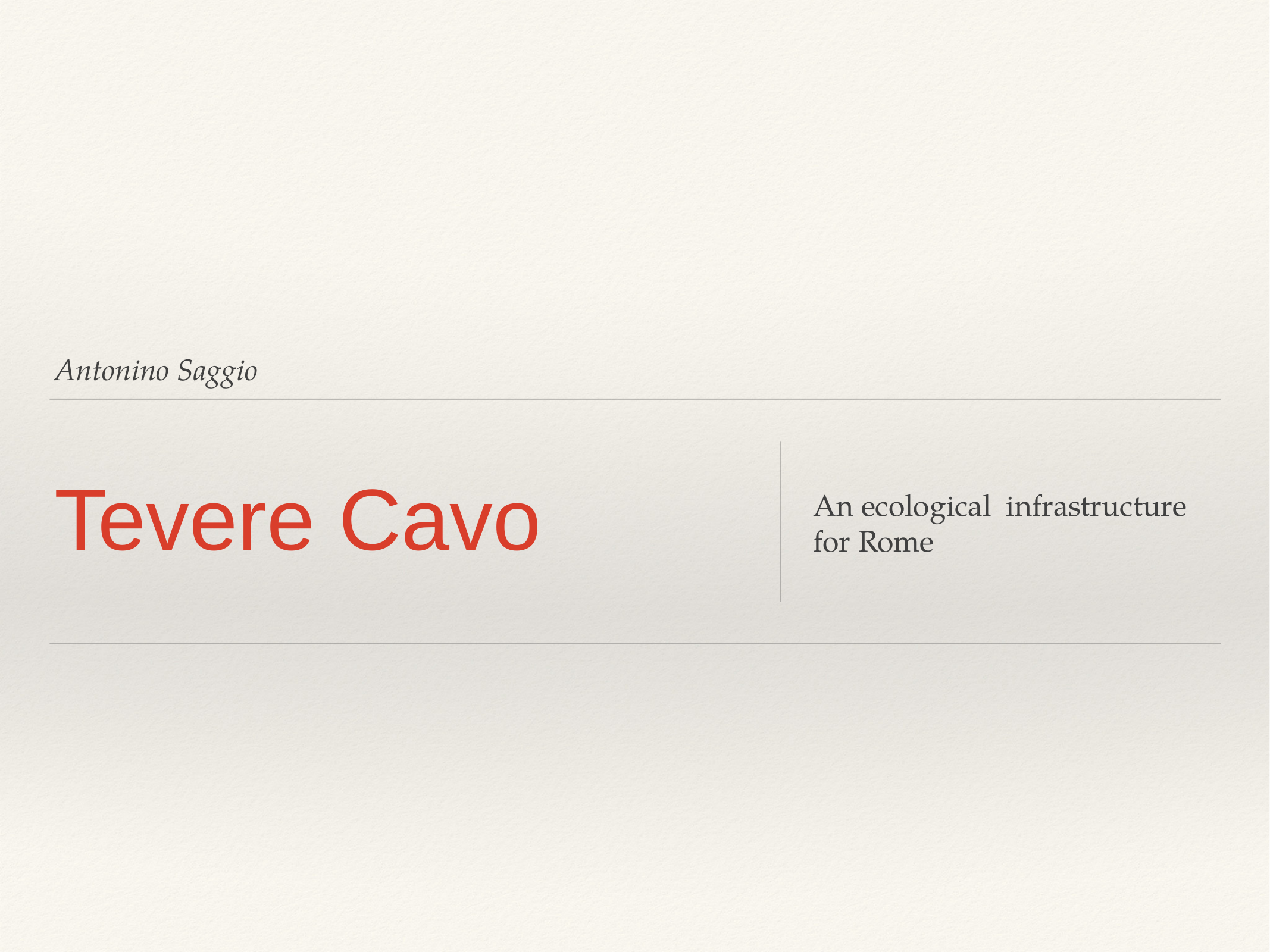

Antonino Saggio
# Tevere Cavo
An ecological  infrastructure for Rome